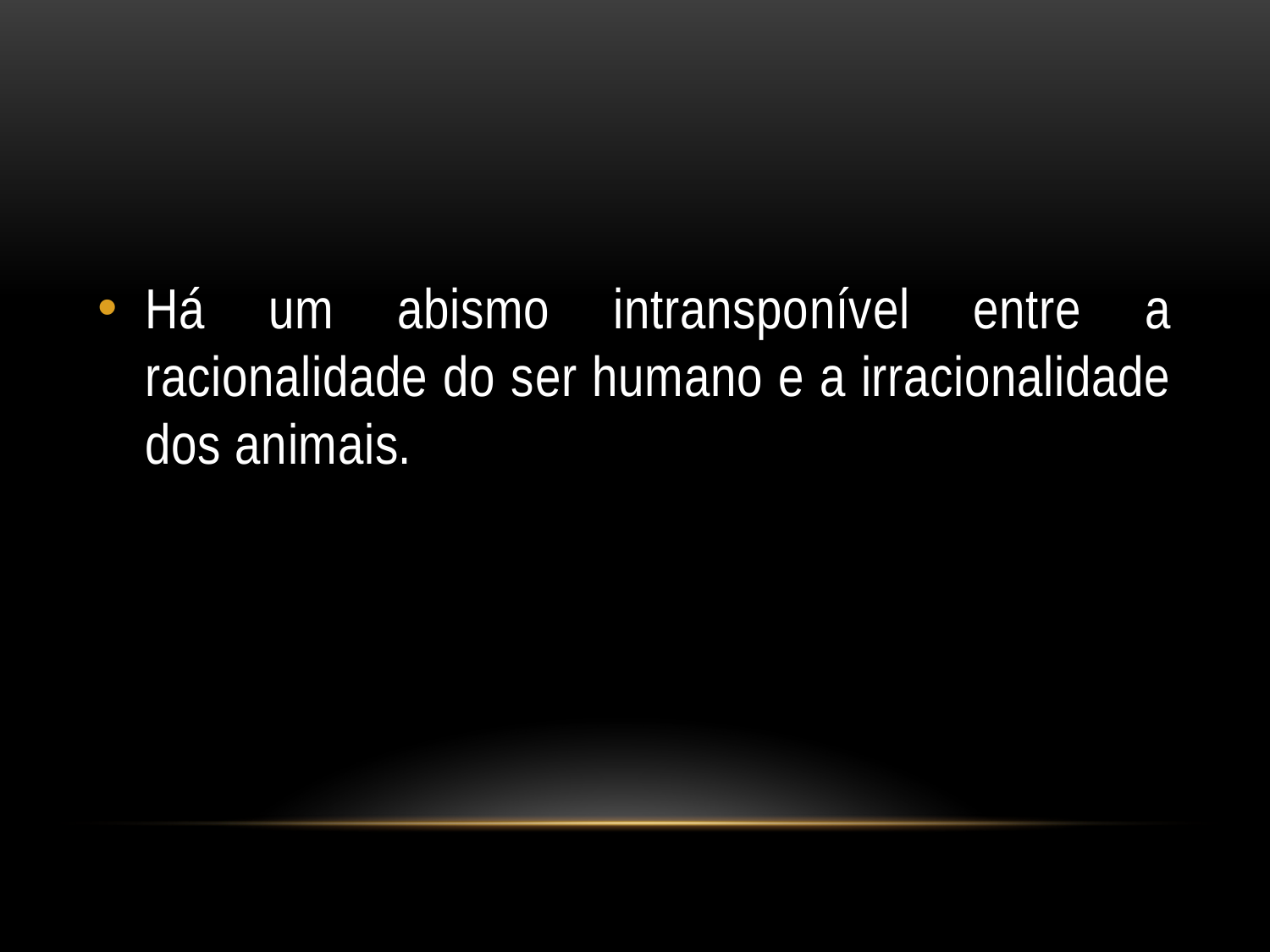

Há um abismo intransponível entre a racionalidade do ser humano e a irracionalidade dos animais.